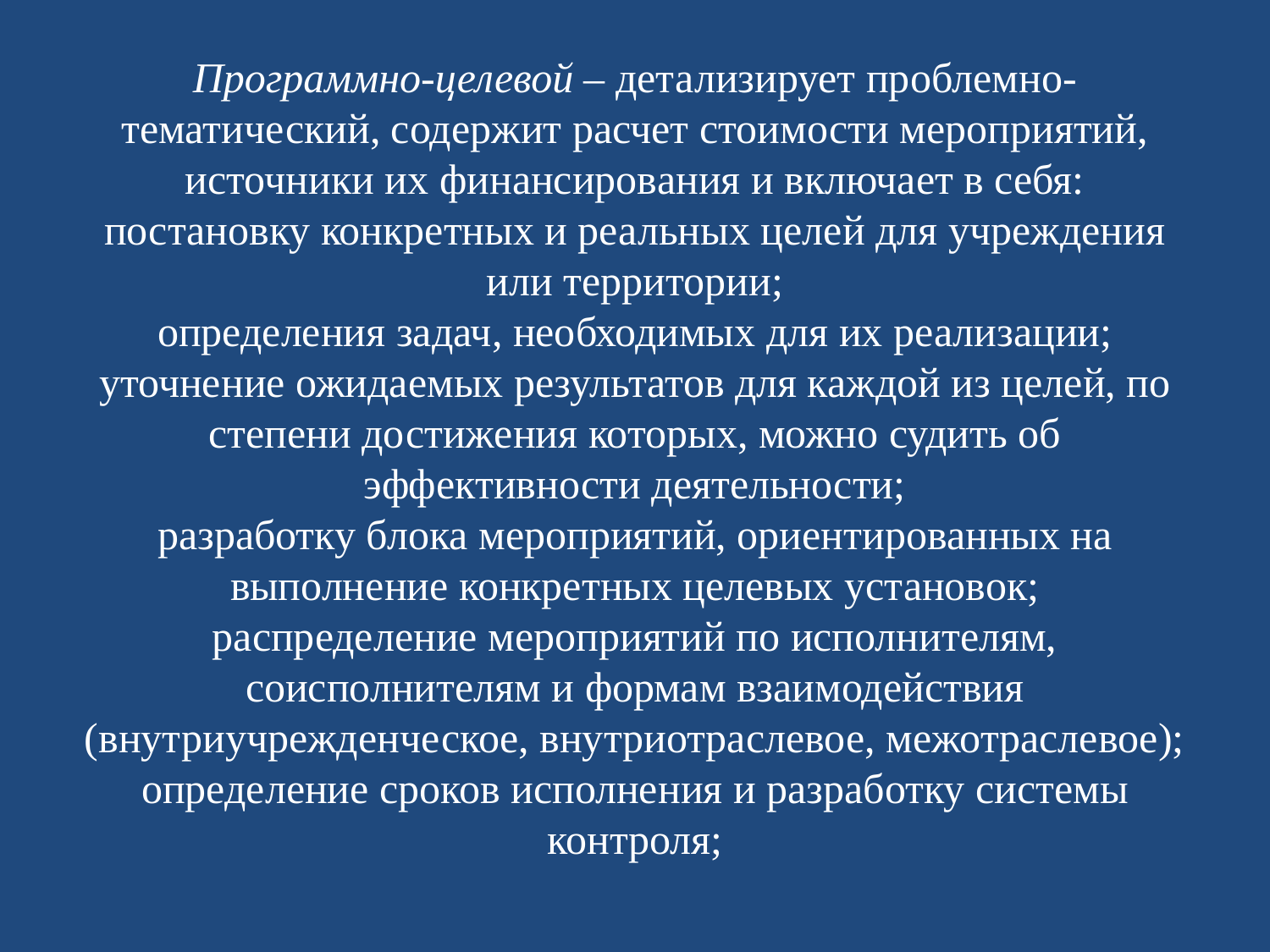

# Программно-целевой – детализирует проблемно-тематический, содержит расчет стоимости мероприятий, источники их финансирования и включает в себя: постановку конкретных и реальных целей для учреждения или территории; определения задач, необходимых для их реализации; уточнение ожидаемых результатов для каждой из целей, по степени достижения которых, можно судить об эффективности деятельности; разработку блока мероприятий, ориентированных на выполнение конкретных целевых установок; распределение мероприятий по исполнителям, соисполнителям и формам взаимодействия (внутриучрежденческое, внутриотраслевое, межотраслевое); определение сроков исполнения и разработку системы контроля;